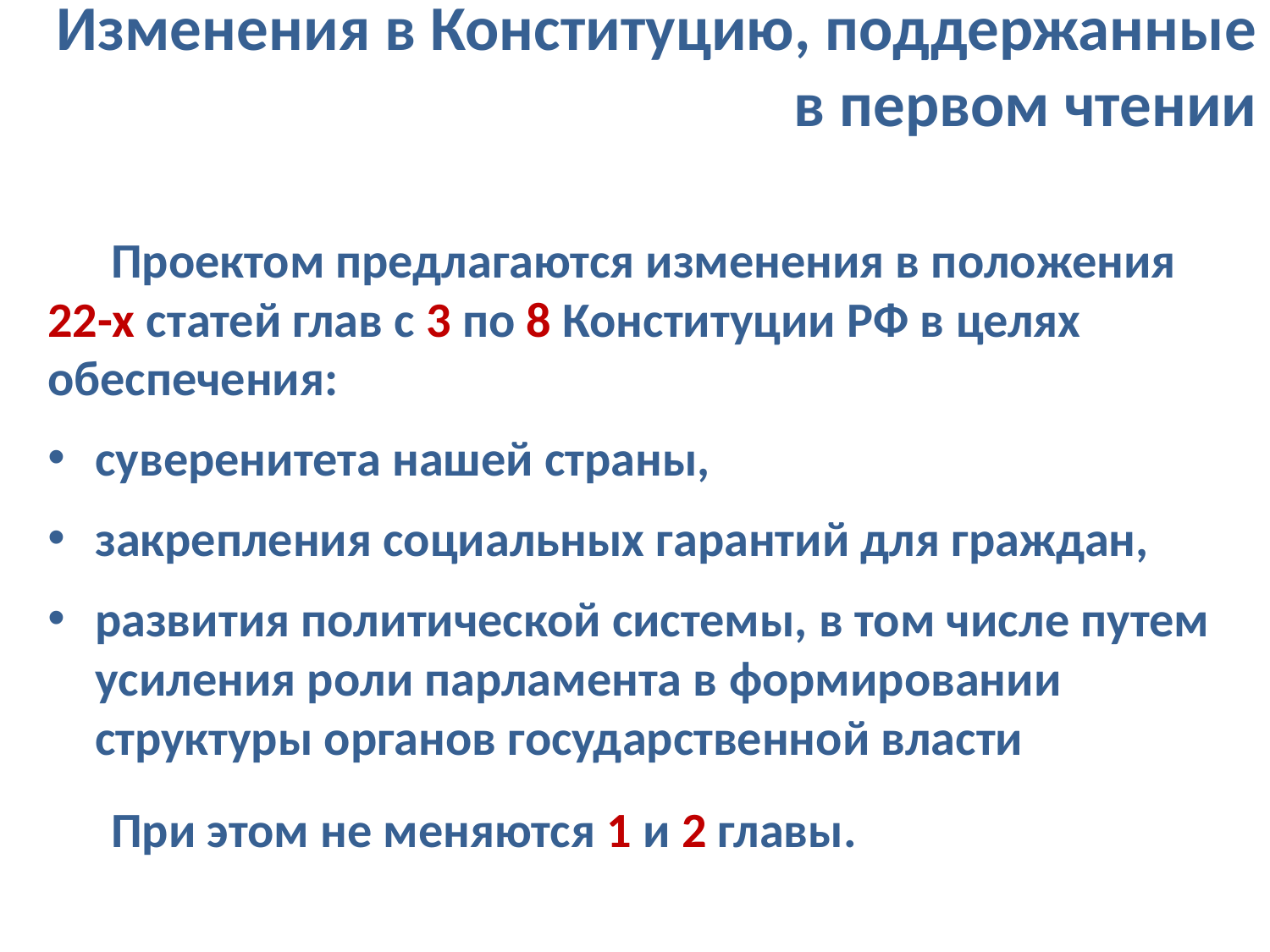

# Изменения в Конституцию, поддержанные в первом чтении
Проектом предлагаются изменения в положения 22-х статей глав с 3 по 8 Конституции РФ в целях обеспечения:
суверенитета нашей страны,
закрепления социальных гарантий для граждан,
развития политической системы, в том числе путем усиления роли парламента в формировании структуры органов государственной власти
При этом не меняются 1 и 2 главы.